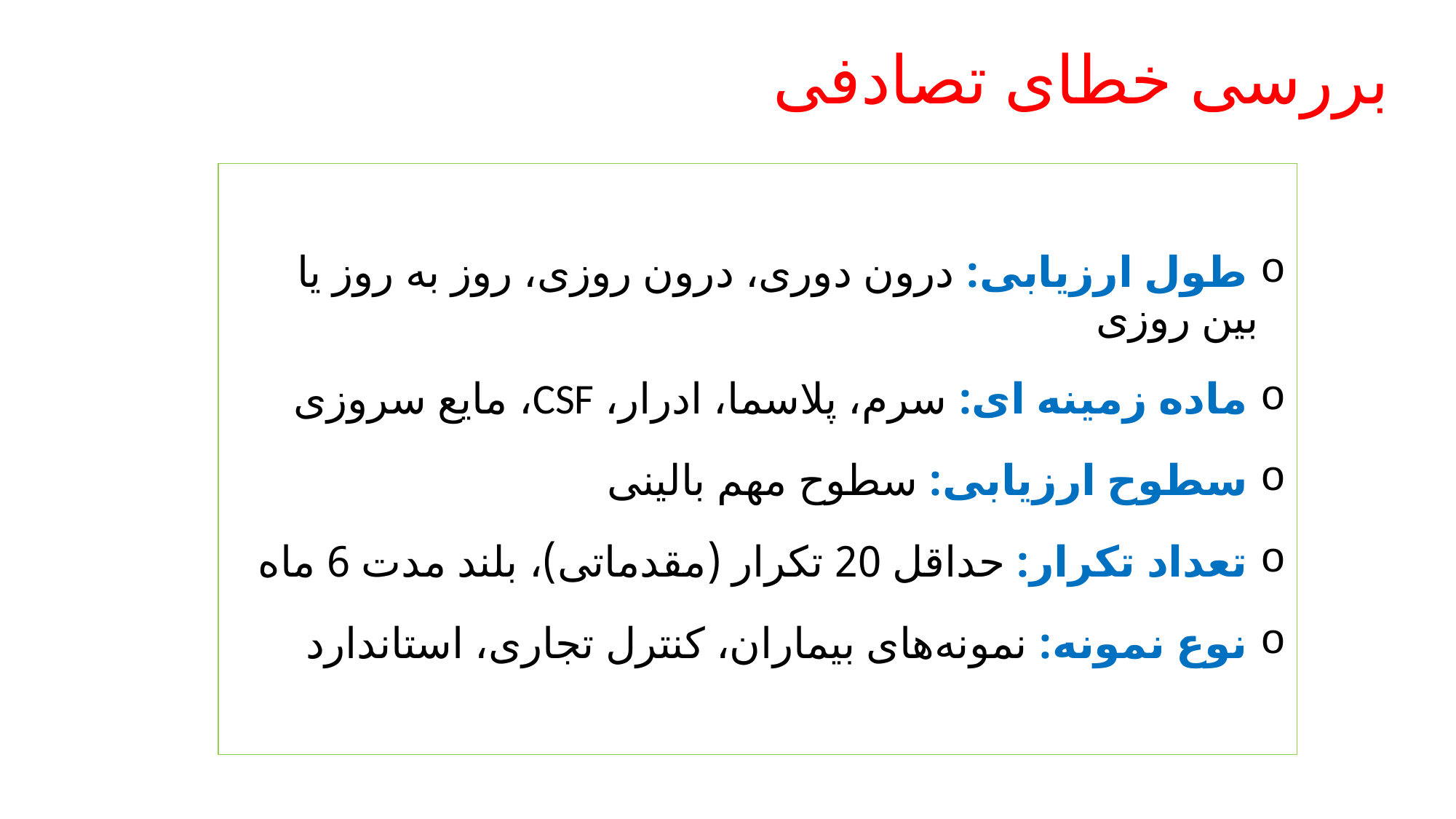

# بررسی خطای تصادفی
 طول ارزیابی: درون دوری، درون روزی، روز به روز یا بین روزی
 ماده زمینه ای: سرم، پلاسما، ادرار، CSF، مایع سروزی
 سطوح ارزیابی: سطوح مهم بالینی
 تعداد تکرار: حداقل 20 تکرار (مقدماتی)، بلند مدت 6 ماه
 نوع نمونه: نمونه‌های بیماران، کنترل تجاری، استاندارد